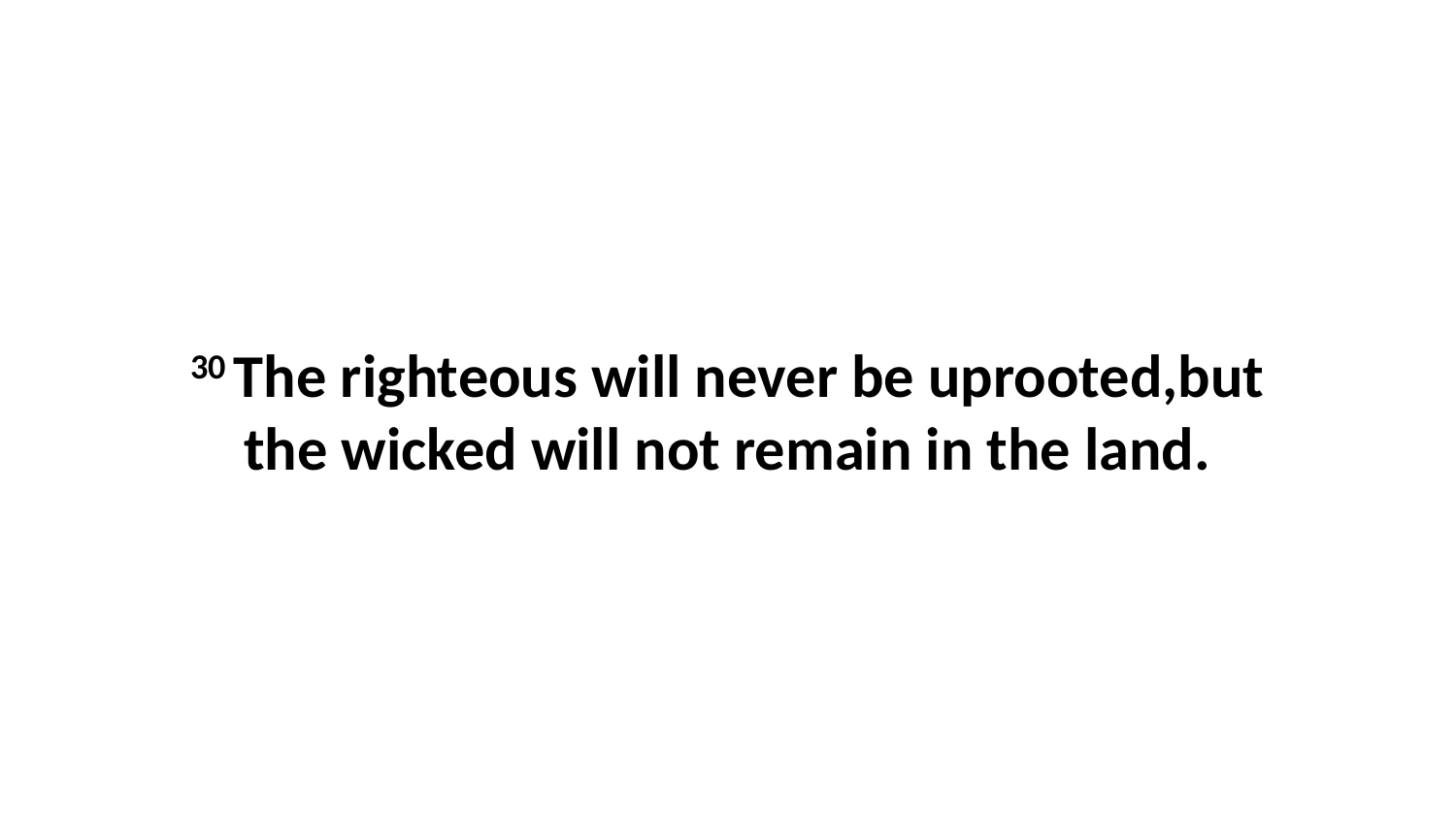

30 The righteous will never be uprooted,but the wicked will not remain in the land.